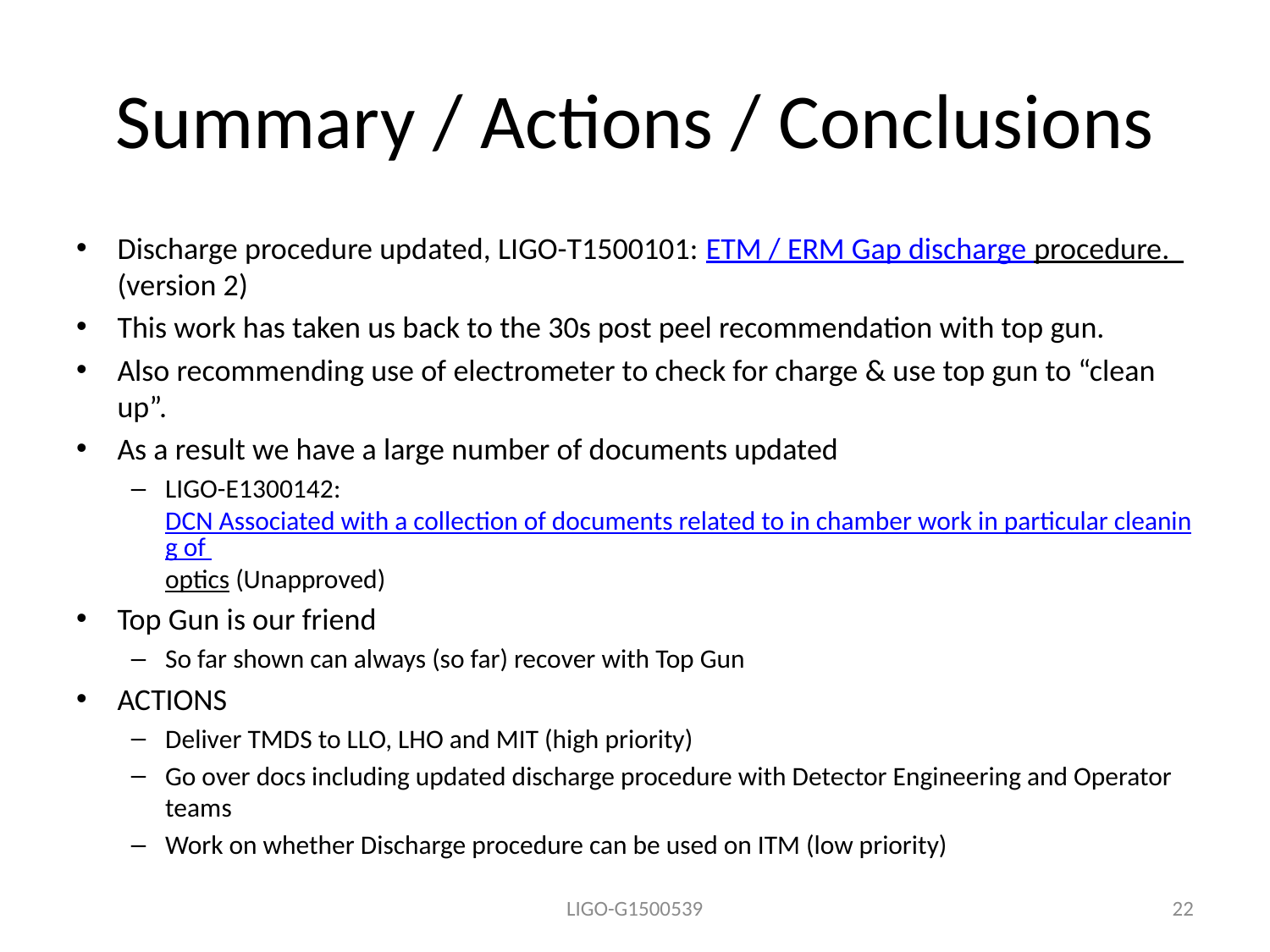

# Summary / Actions / Conclusions
Discharge procedure updated, LIGO-T1500101: ETM / ERM Gap discharge procedure.  (version 2)
This work has taken us back to the 30s post peel recommendation with top gun.
Also recommending use of electrometer to check for charge & use top gun to “clean up”.
As a result we have a large number of documents updated
LIGO-E1300142: DCN Associated with a collection of documents related to in chamber work in particular cleaning of optics (Unapproved)
Top Gun is our friend
So far shown can always (so far) recover with Top Gun
ACTIONS
Deliver TMDS to LLO, LHO and MIT (high priority)
Go over docs including updated discharge procedure with Detector Engineering and Operator teams
Work on whether Discharge procedure can be used on ITM (low priority)
LIGO-G1500539
22